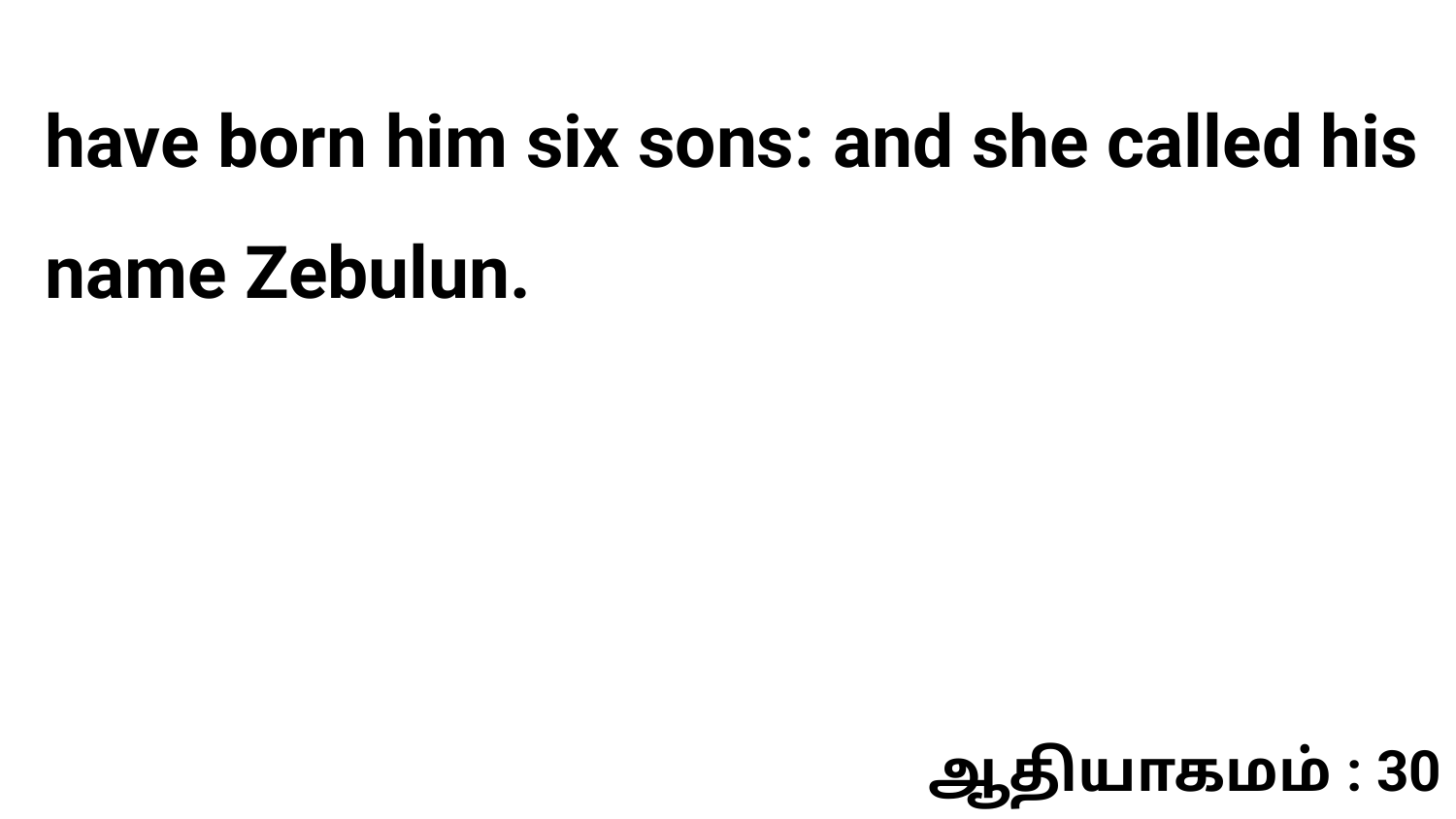

have born him six sons: and she called his name Zebulun.
ஆதியாகமம் : 30